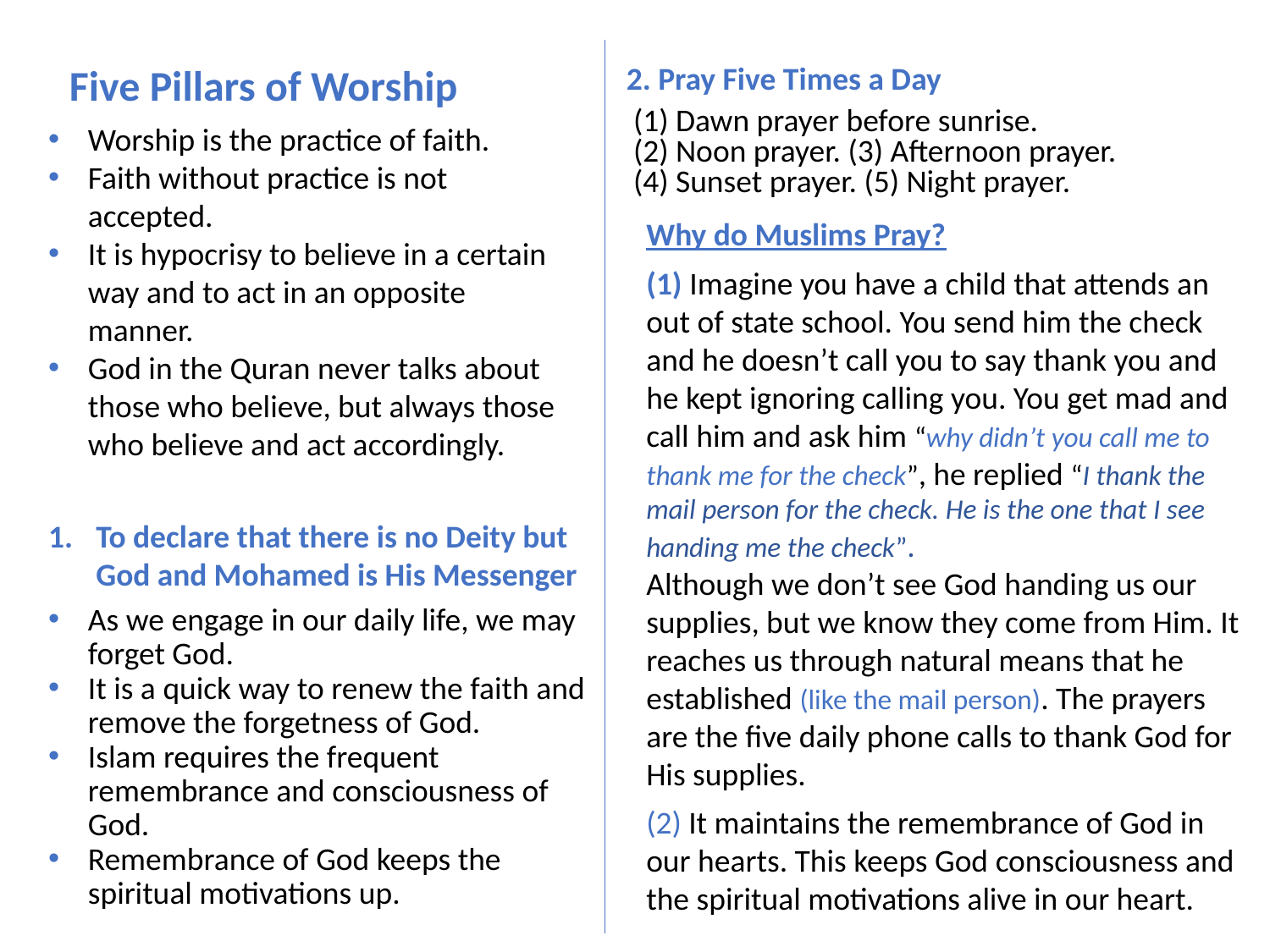

Five Pillars of Worship
2. Pray Five Times a Day
 (1) Dawn prayer before sunrise.
 (2) Noon prayer. (3) Afternoon prayer.
 (4) Sunset prayer. (5) Night prayer.

Worship is the practice of faith.
Faith without practice is not accepted.
It is hypocrisy to believe in a certain way and to act in an opposite manner.
God in the Quran never talks about those who believe, but always those who believe and act accordingly.
Why do Muslims Pray?
(1) Imagine you have a child that attends an out of state school. You send him the check and he doesn’t call you to say thank you and he kept ignoring calling you. You get mad and call him and ask him “why didn’t you call me to thank me for the check”, he replied “I thank the mail person for the check. He is the one that I see handing me the check”.
Although we don’t see God handing us our supplies, but we know they come from Him. It reaches us through natural means that he established (like the mail person). The prayers are the five daily phone calls to thank God for His supplies.
(2) It maintains the remembrance of God in our hearts. This keeps God consciousness and the spiritual motivations alive in our heart.
To declare that there is no Deity but God and Mohamed is His Messenger
As we engage in our daily life, we may forget God.
It is a quick way to renew the faith and remove the forgetness of God.
Islam requires the frequent remembrance and consciousness of God.
Remembrance of God keeps the spiritual motivations up.